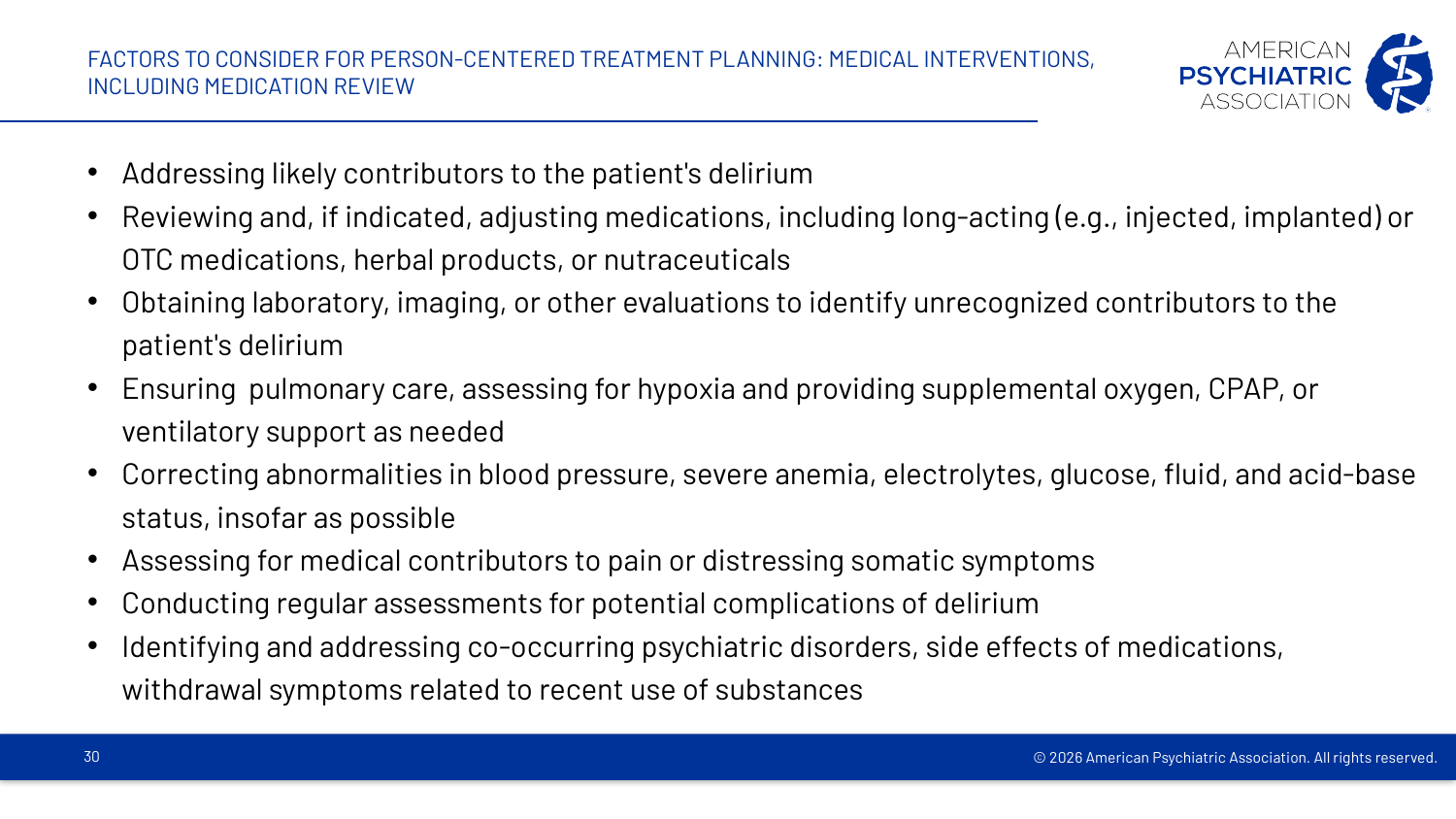

# Factors to consider for person-centered treatment planning: Medical Interventions, including Medication Review
Addressing likely contributors to the patient's delirium
Reviewing and, if indicated, adjusting medications, including long-acting (e.g., injected, implanted) or OTC medications, herbal products, or nutraceuticals
Obtaining laboratory, imaging, or other evaluations to identify unrecognized contributors to the patient's delirium
Ensuring  pulmonary care, assessing for hypoxia and providing supplemental oxygen, CPAP, or ventilatory support as needed
Correcting abnormalities in blood pressure, severe anemia, electrolytes, glucose, fluid, and acid-base status, insofar as possible
Assessing for medical contributors to pain or distressing somatic symptoms
Conducting regular assessments for potential complications of delirium
Identifying and addressing co-occurring psychiatric disorders, side effects of medications, withdrawal symptoms related to recent use of substances